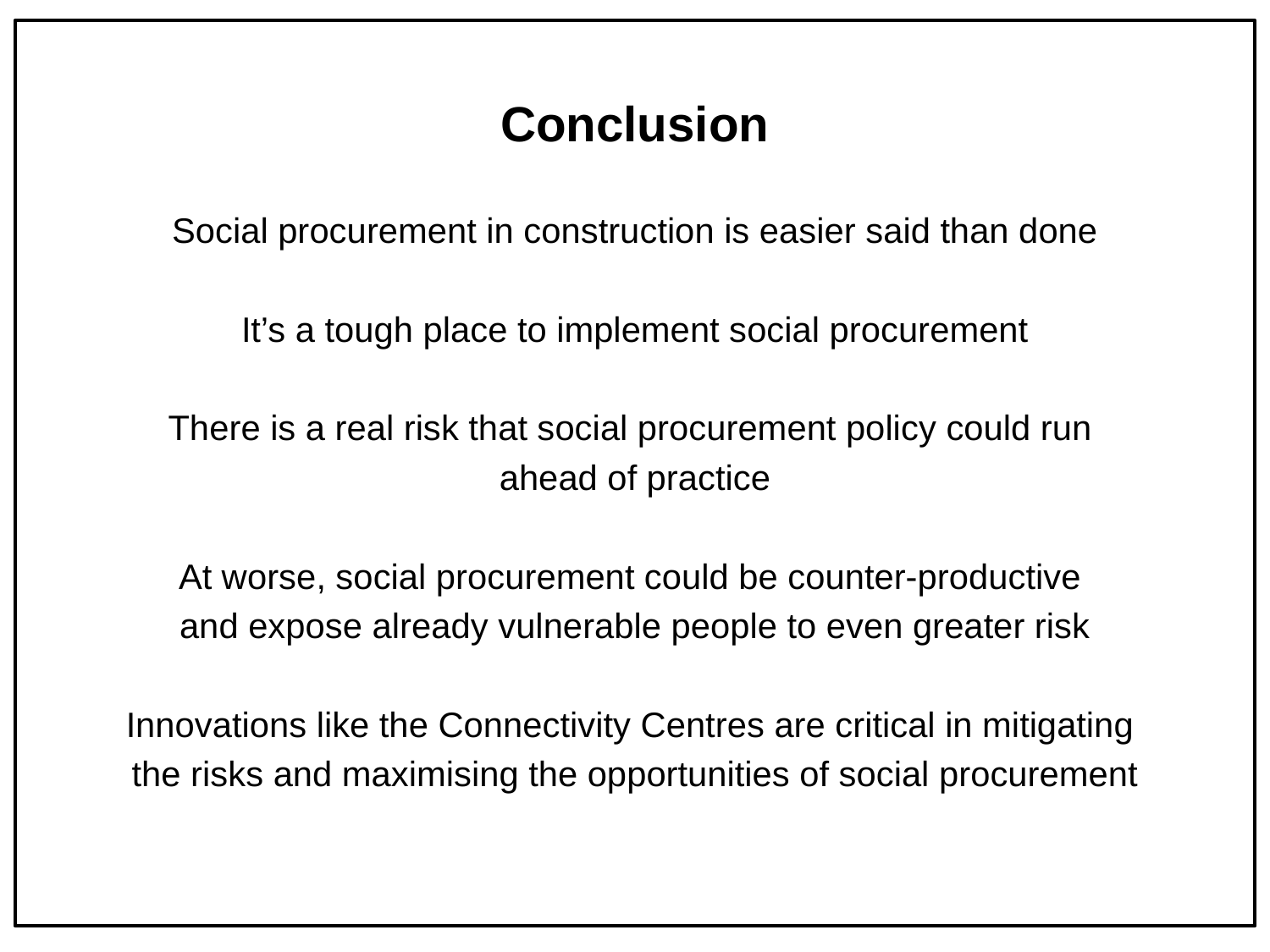

Conclusion

Social procurement in construction is easier said than done

It’s a tough place to implement social procurement

There is a real risk that social procurement policy could run
ahead of practice

At worse, social procurement could be counter-productive
and expose already vulnerable people to even greater risk

Innovations like the Connectivity Centres are critical in mitigating
the risks and maximising the opportunities of social procurement